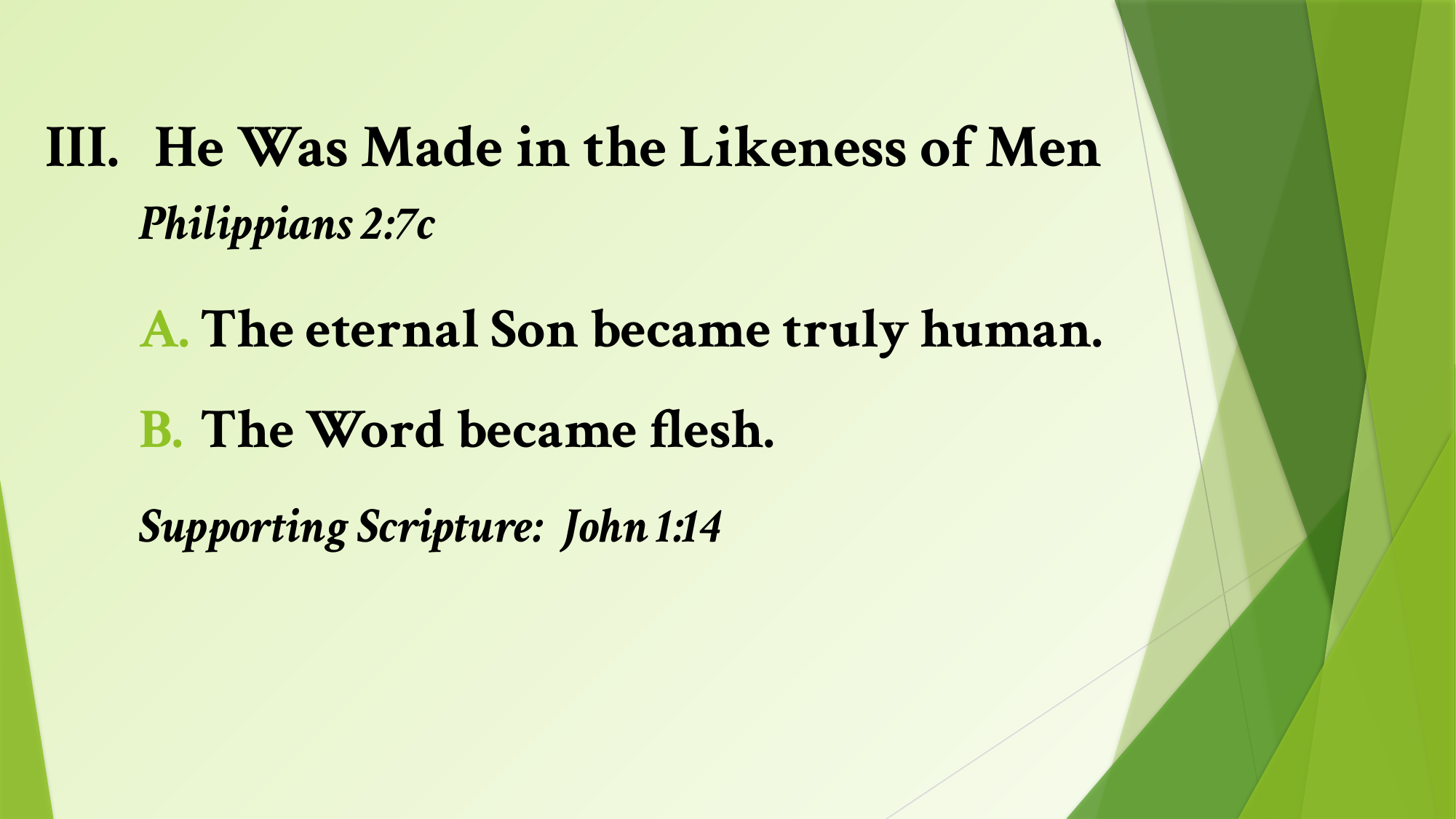

# III.	He Was Made in the Likeness of Men
Philippians 2:7c

The eternal Son became truly human.
The Word became flesh.
Supporting Scripture:  John 1:14